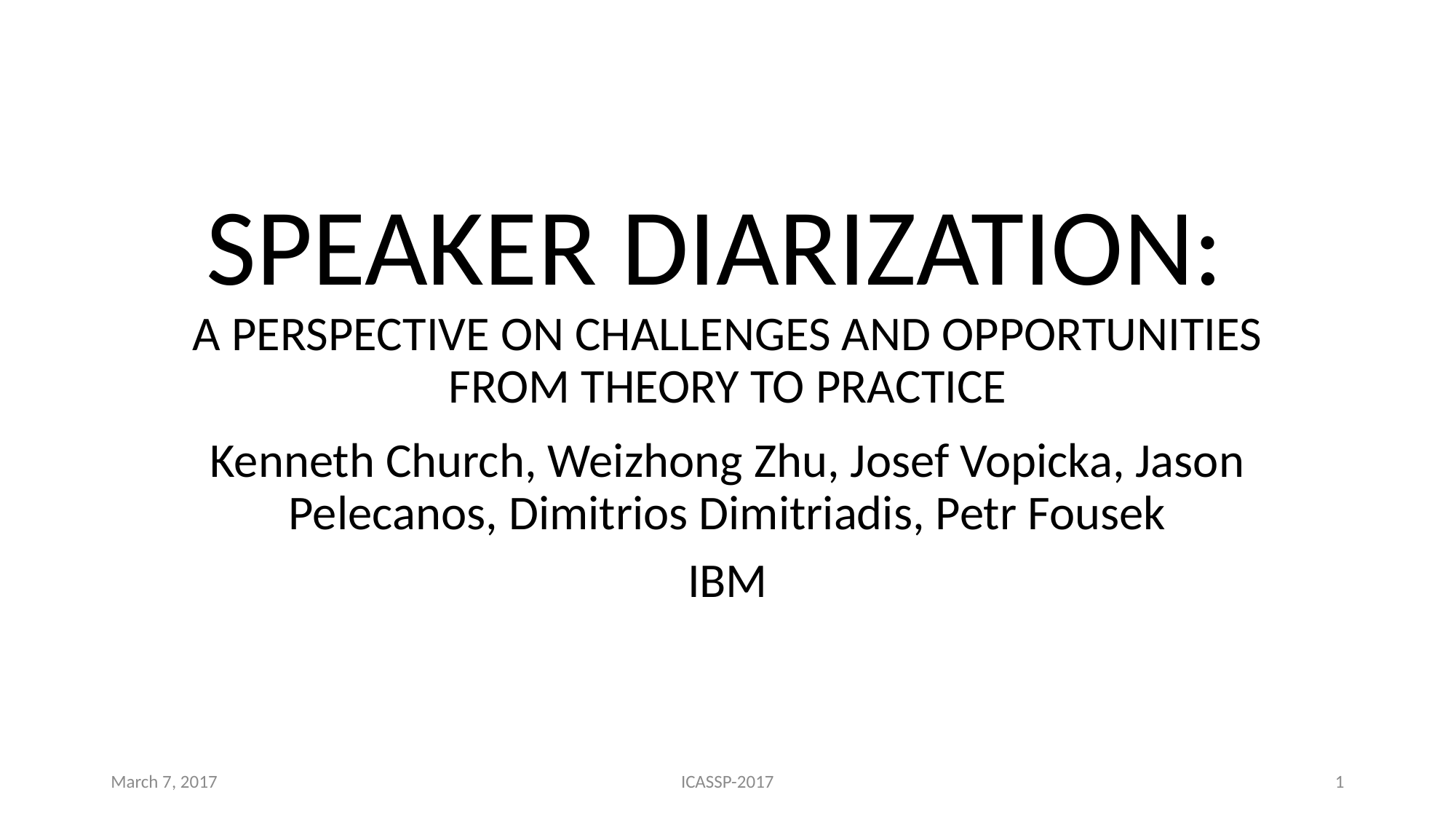

# SPEAKER DIARIZATION: A PERSPECTIVE ON CHALLENGES AND OPPORTUNITIES FROM THEORY TO PRACTICE
Kenneth Church, Weizhong Zhu, Josef Vopicka, Jason Pelecanos, Dimitrios Dimitriadis, Petr Fousek
IBM
March 7, 2017
ICASSP-2017
1